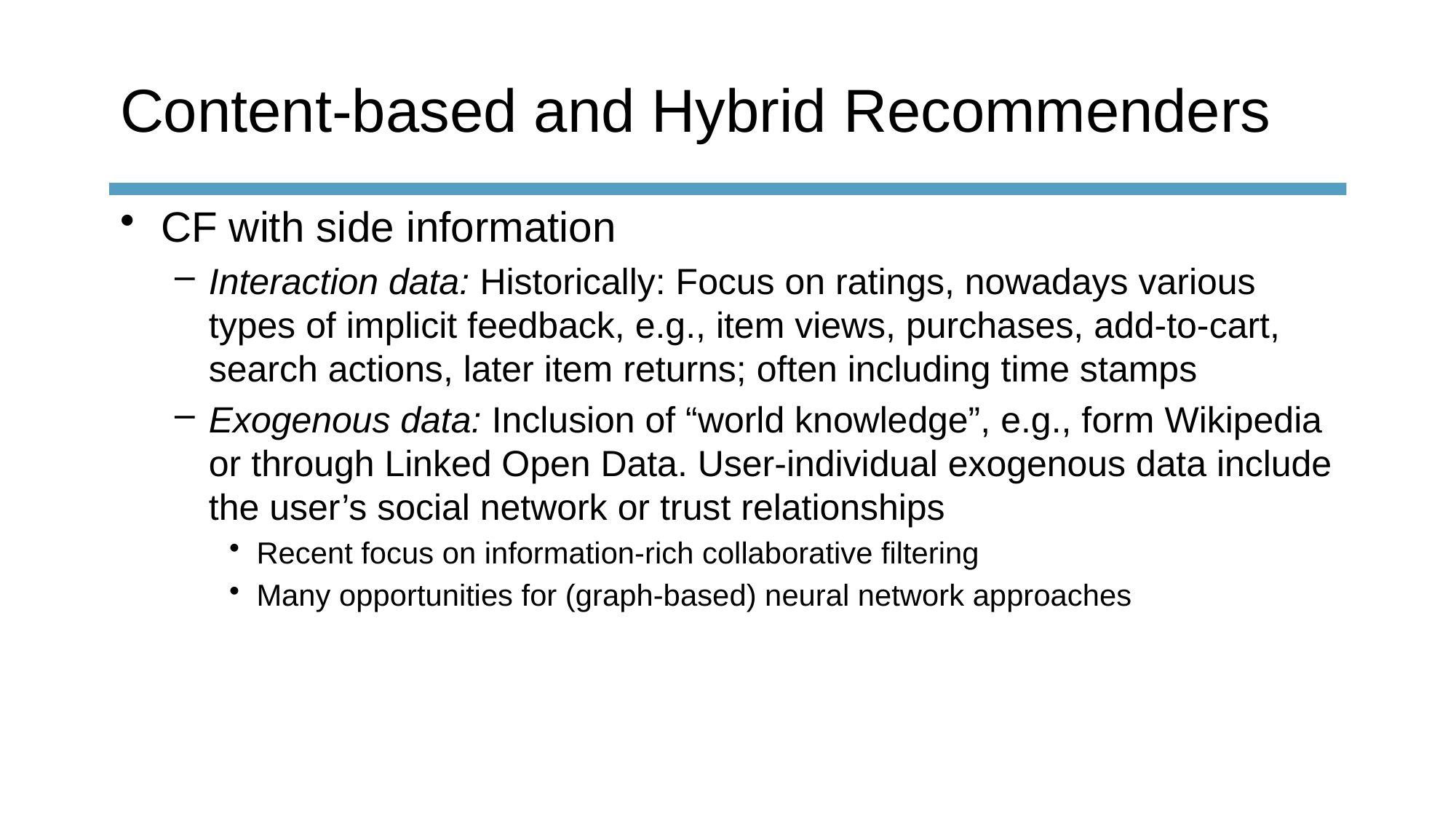

# Content-based and Hybrid Recommenders
CF with side information
Interaction data: Historically: Focus on ratings, nowadays various types of implicit feedback, e.g., item views, purchases, add-to-cart, search actions, later item returns; often including time stamps
Exogenous data: Inclusion of “world knowledge”, e.g., form Wikipedia or through Linked Open Data. User-individual exogenous data include the user’s social network or trust relationships
Recent focus on information-rich collaborative filtering
Many opportunities for (graph-based) neural network approaches